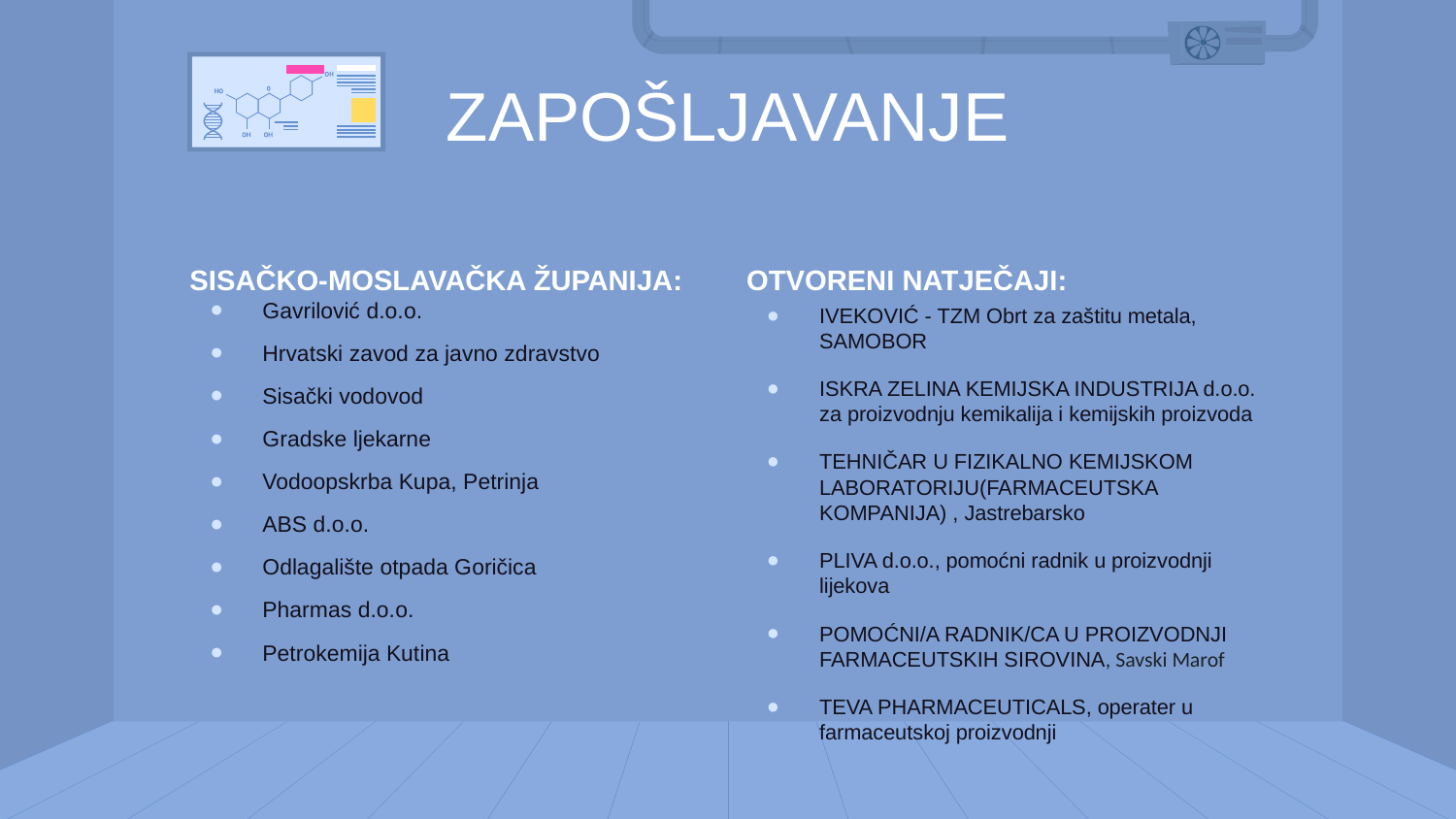

# ZAPOŠLJAVANJE
SISAČKO-MOSLAVAČKA ŽUPANIJA:
Gavrilović d.o.o.
Hrvatski zavod za javno zdravstvo
Sisački vodovod
Gradske ljekarne
Vodoopskrba Kupa, Petrinja
ABS d.o.o.
Odlagalište otpada Goričica
Pharmas d.o.o.
Petrokemija Kutina

OTVORENI NATJEČAJI:
IVEKOVIĆ - TZM Obrt za zaštitu metala, SAMOBOR
ISKRA ZELINA KEMIJSKA INDUSTRIJA d.o.o. za proizvodnju kemikalija i kemijskih proizvoda
TEHNIČAR U FIZIKALNO KEMIJSKOM LABORATORIJU(FARMACEUTSKA KOMPANIJA) , Jastrebarsko
PLIVA d.o.o., pomoćni radnik u proizvodnji lijekova
POMOĆNI/A RADNIK/CA U PROIZVODNJI FARMACEUTSKIH SIROVINA, Savski Marof
TEVA PHARMACEUTICALS, operater u farmaceutskoj proizvodnji